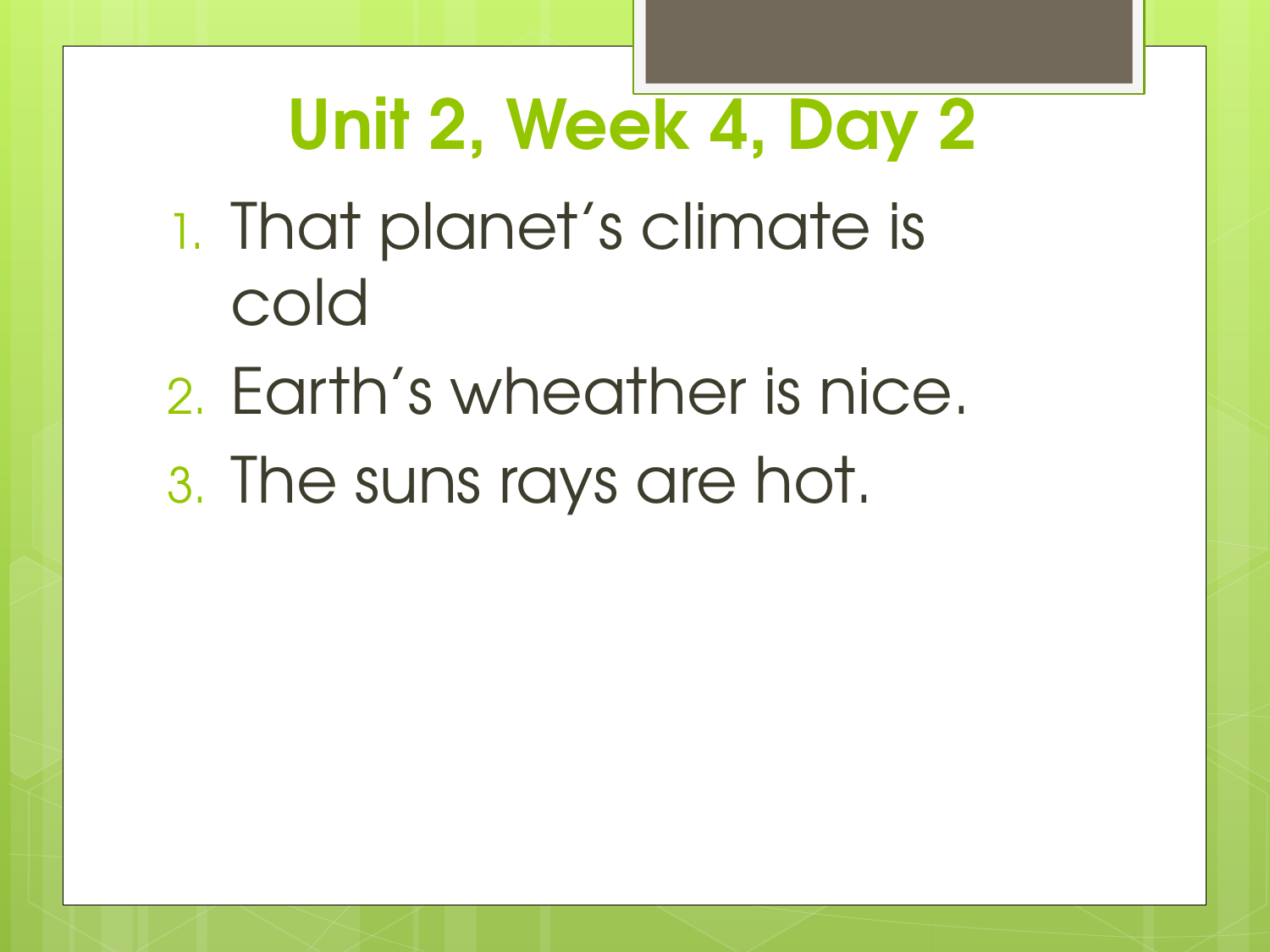

# Unit 2, Week 4, Day 2
That planet’s climate is cold
Earth’s wheather is nice.
The suns rays are hot.